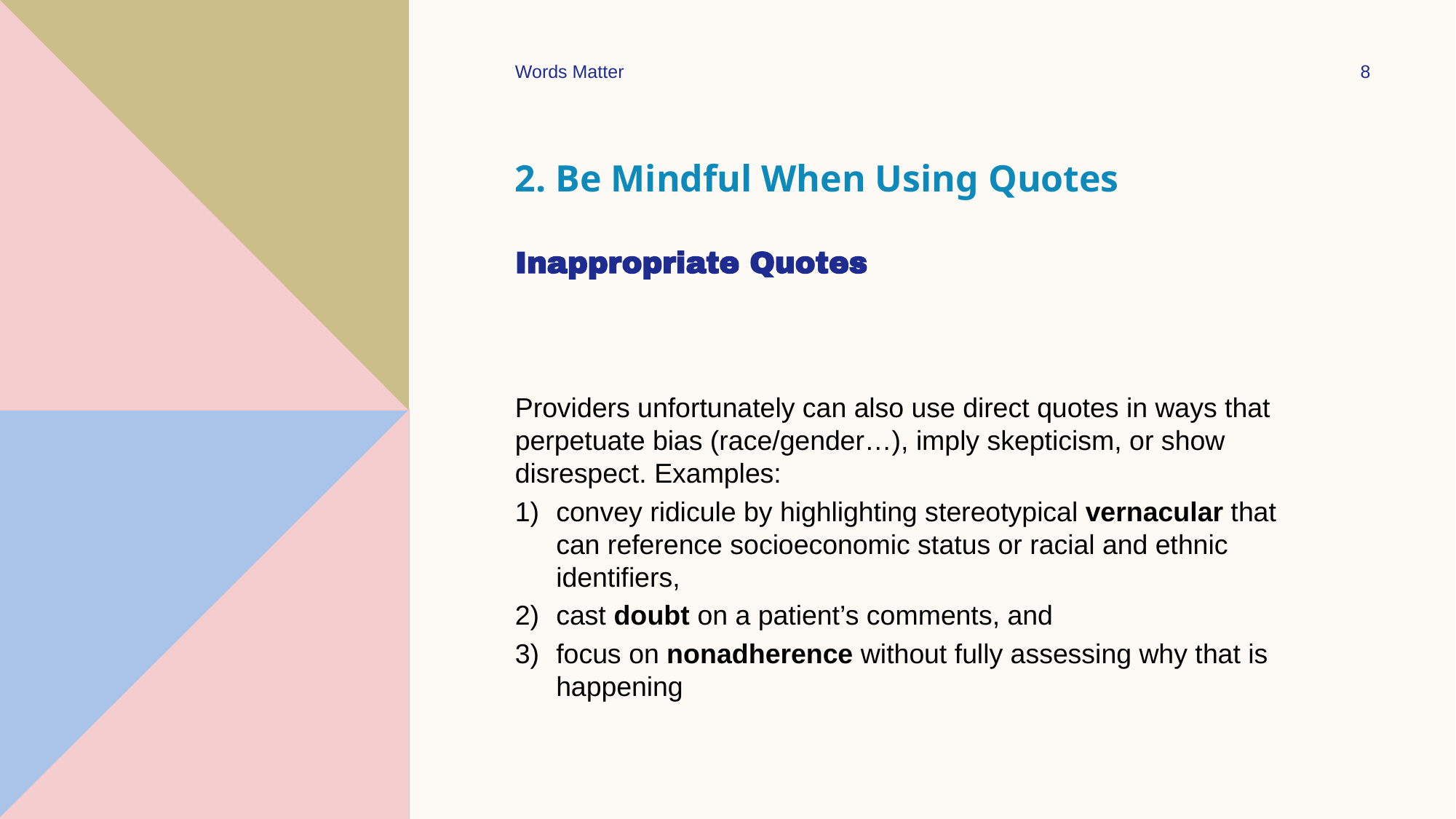

Words Matter
8
# 2. Be Mindful When Using Quotes Inappropriate Quotes
Providers unfortunately can also use direct quotes in ways that perpetuate bias (race/gender…), imply skepticism, or show disrespect. Examples:
convey ridicule by highlighting stereotypical vernacular that can reference socioeconomic status or racial and ethnic identifiers,
cast doubt on a patient’s comments, and
focus on nonadherence without fully assessing why that is happening